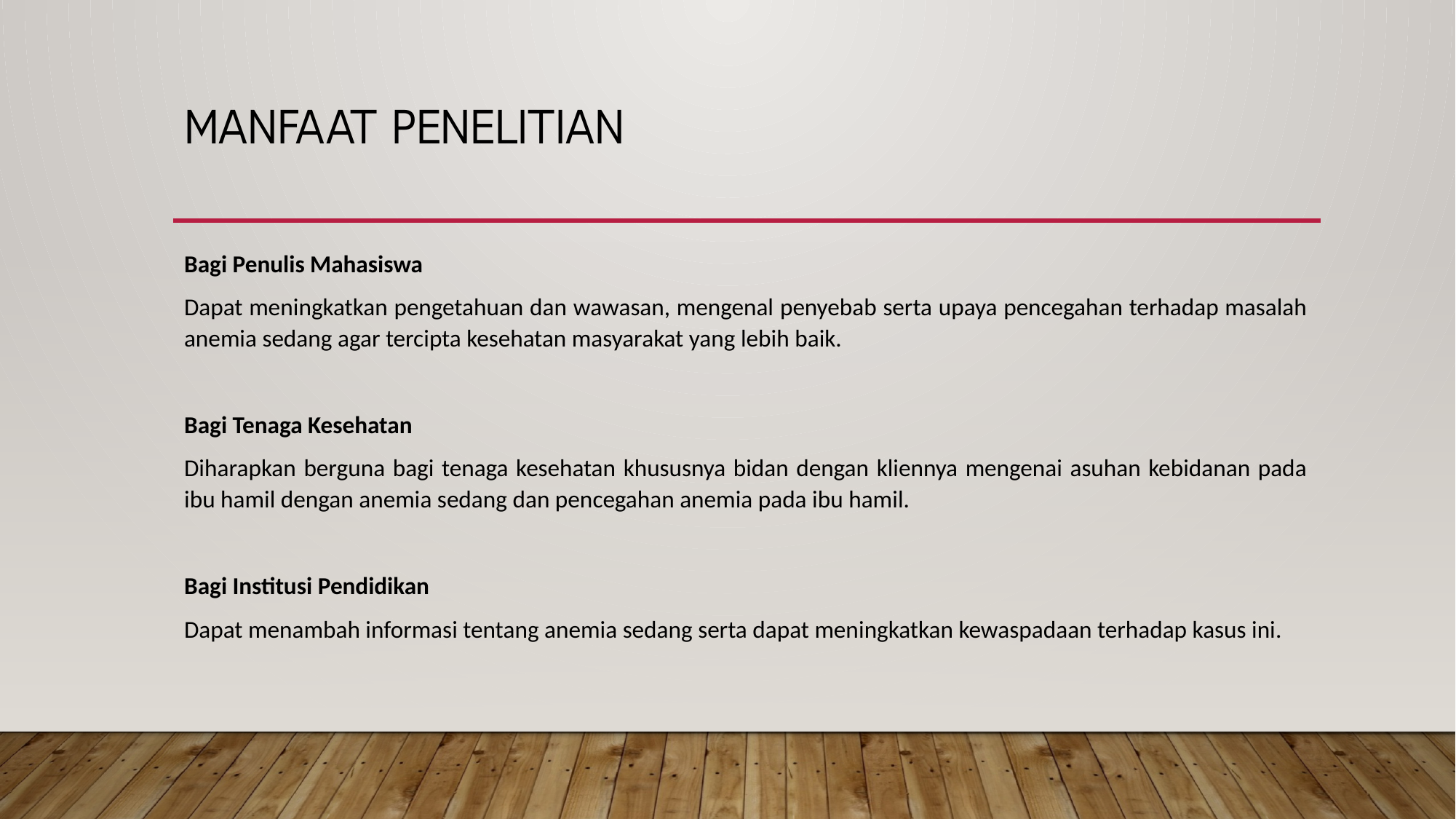

# MANFAAT PENELITIAN
Bagi Penulis Mahasiswa
Dapat meningkatkan pengetahuan dan wawasan, mengenal penyebab serta upaya pencegahan terhadap masalah anemia sedang agar tercipta kesehatan masyarakat yang lebih baik.

Bagi Tenaga Kesehatan
Diharapkan berguna bagi tenaga kesehatan khususnya bidan dengan kliennya mengenai asuhan kebidanan pada ibu hamil dengan anemia sedang dan pencegahan anemia pada ibu hamil.

Bagi Institusi Pendidikan
Dapat menambah informasi tentang anemia sedang serta dapat meningkatkan kewaspadaan terhadap kasus ini.